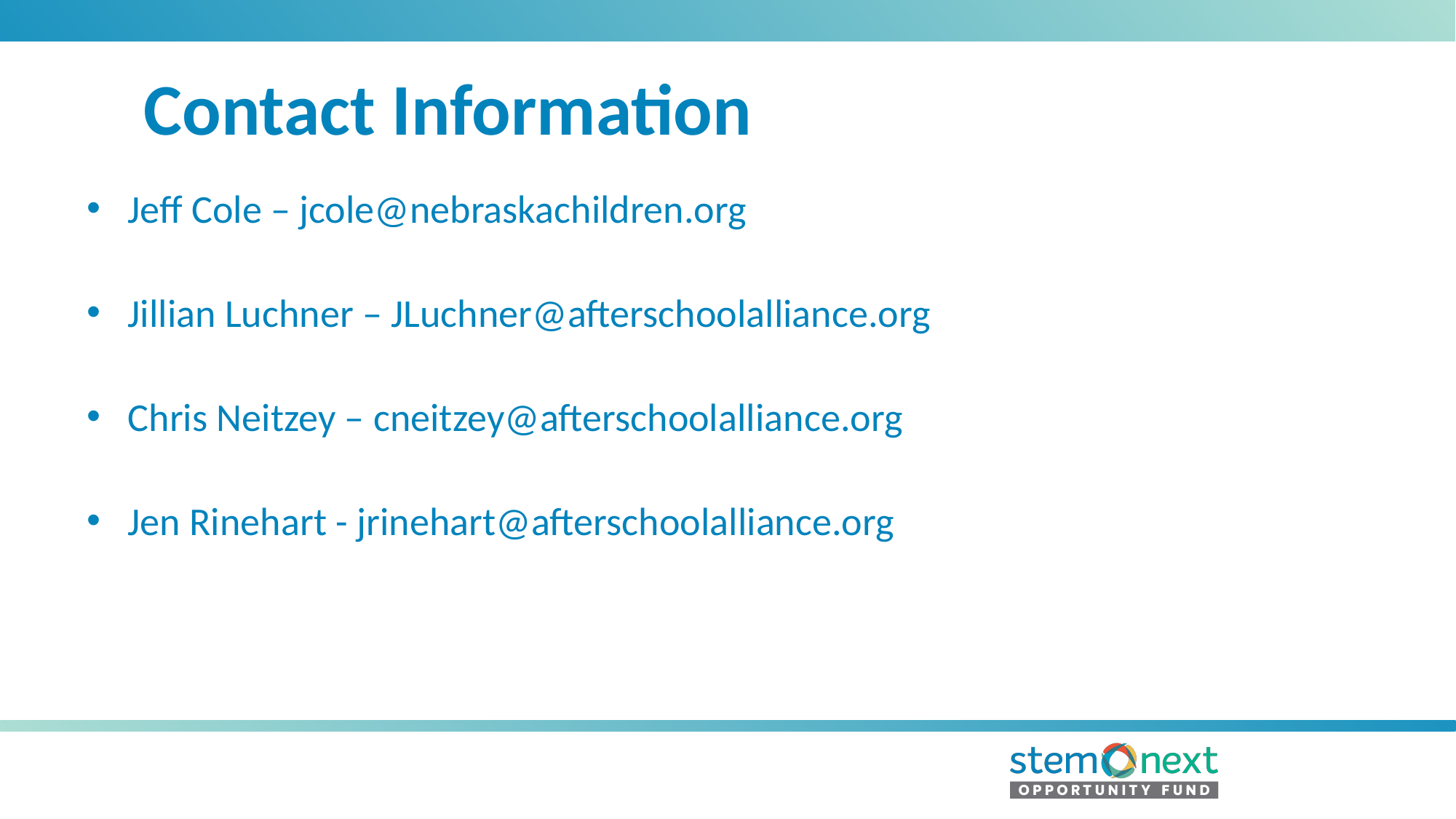

# Contact Information
Jeff Cole – jcole@nebraskachildren.org

Jillian Luchner – JLuchner@afterschoolalliance.org

Chris Neitzey – cneitzey@afterschoolalliance.org

Jen Rinehart - jrinehart@afterschoolalliance.org